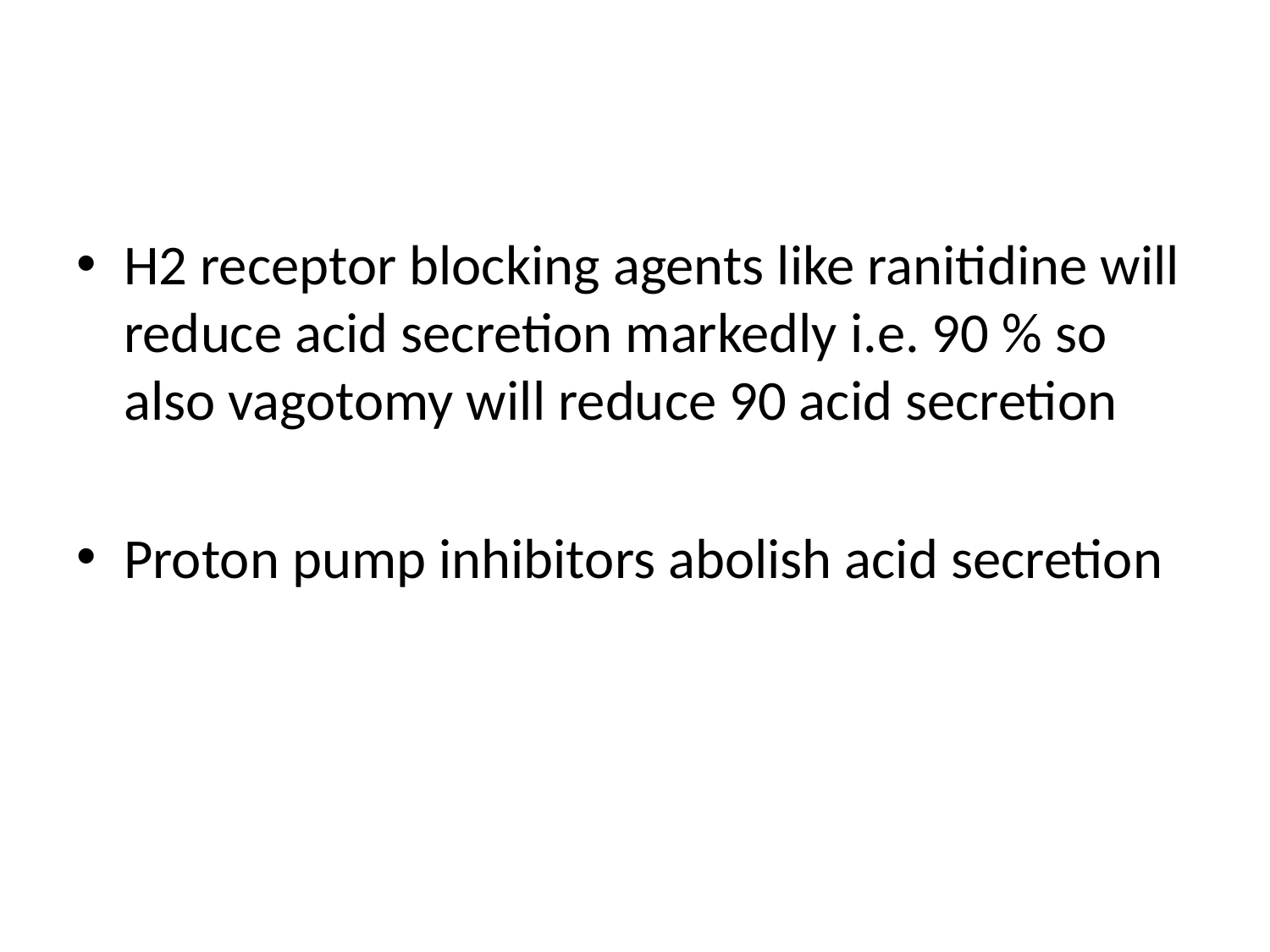

#
H2 receptor blocking agents like ranitidine will reduce acid secretion markedly i.e. 90 % so also vagotomy will reduce 90 acid secretion

Proton pump inhibitors abolish acid secretion